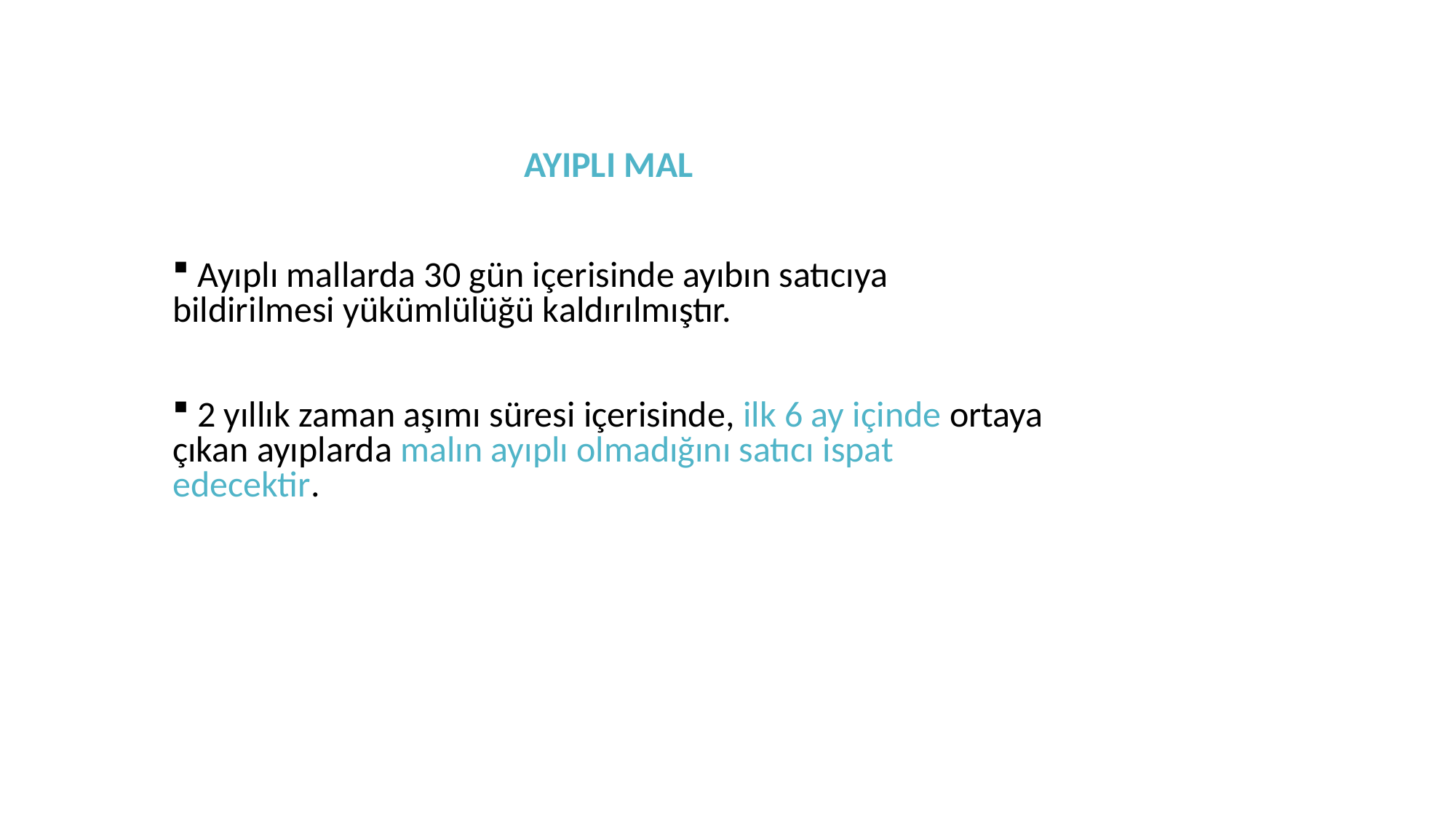

AYIPLI MAL

 Ayıplı mallarda 30 gün içerisinde ayıbın satıcıya bildirilmesi yükümlülüğü kaldırılmıştır.

 2 yıllık zaman aşımı süresi içerisinde, ilk 6 ay içinde ortaya çıkan ayıplarda malın ayıplı olmadığını satıcı ispat edecektir.